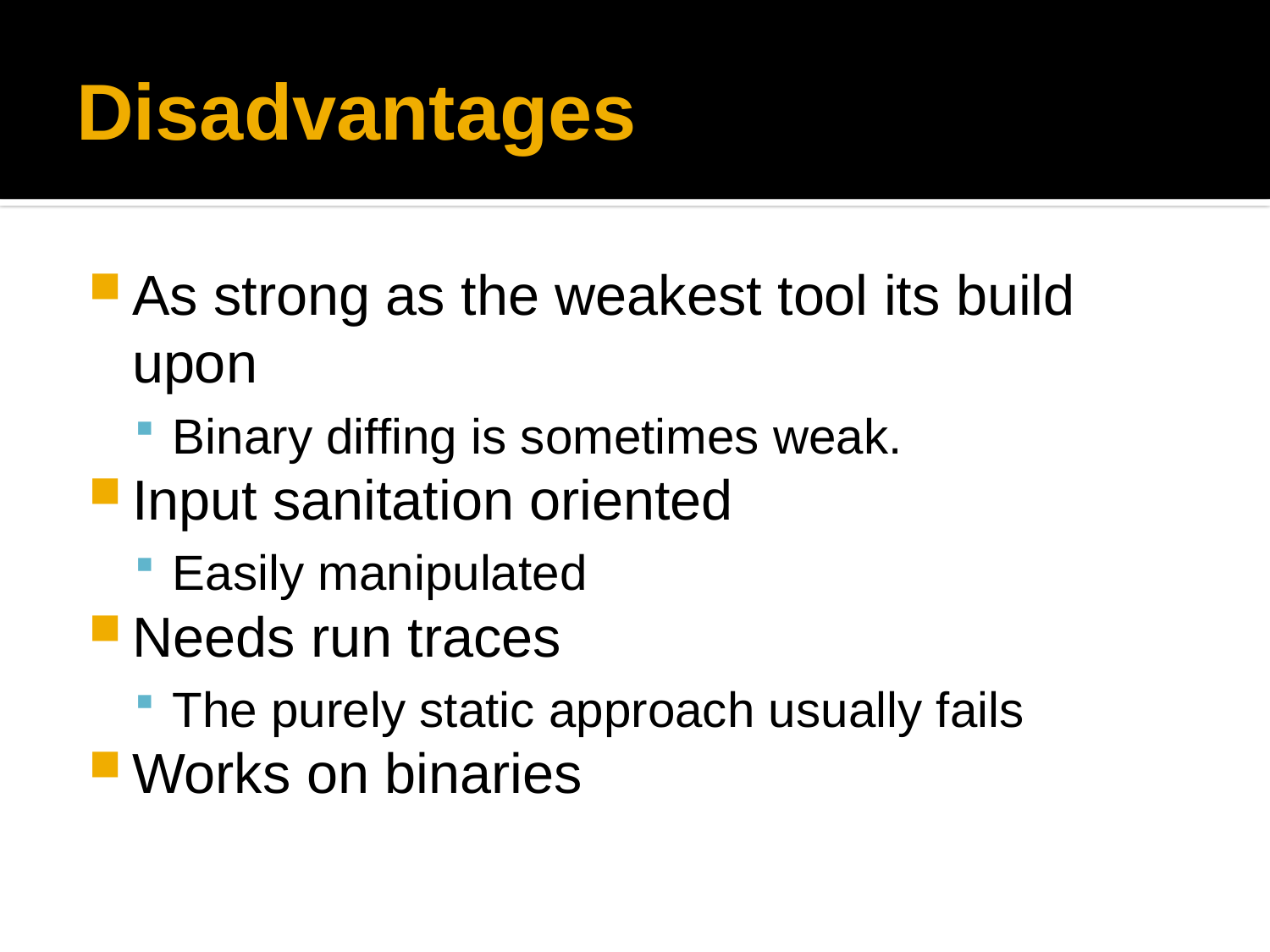

# Disadvantages
As strong as the weakest tool its build upon
Binary diffing is sometimes weak.
Input sanitation oriented
Easily manipulated
Needs run traces
The purely static approach usually fails
Works on binaries